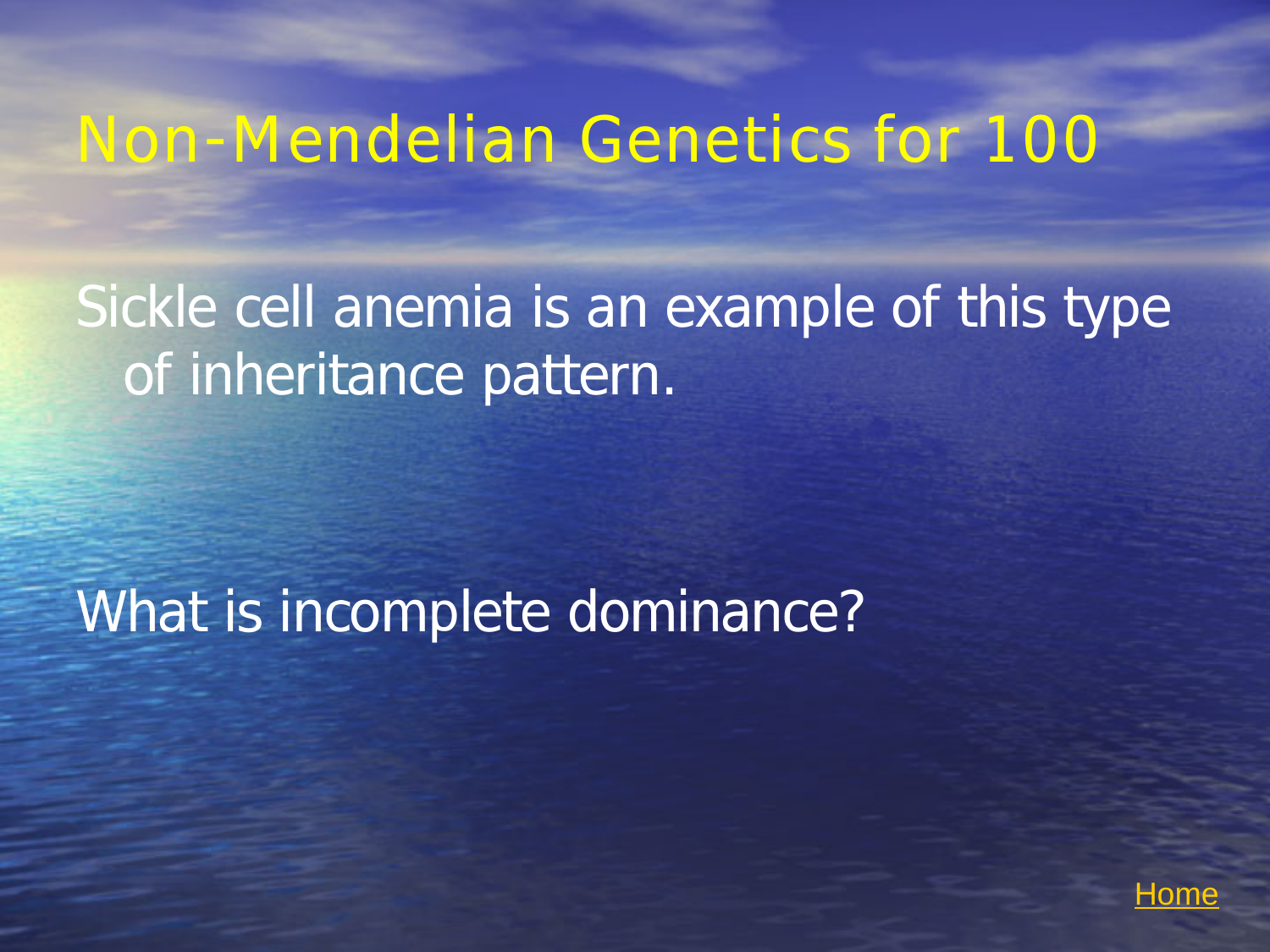

# Non-Mendelian Genetics for 100
Sickle cell anemia is an example of this type of inheritance pattern.

What is incomplete dominance?
Home